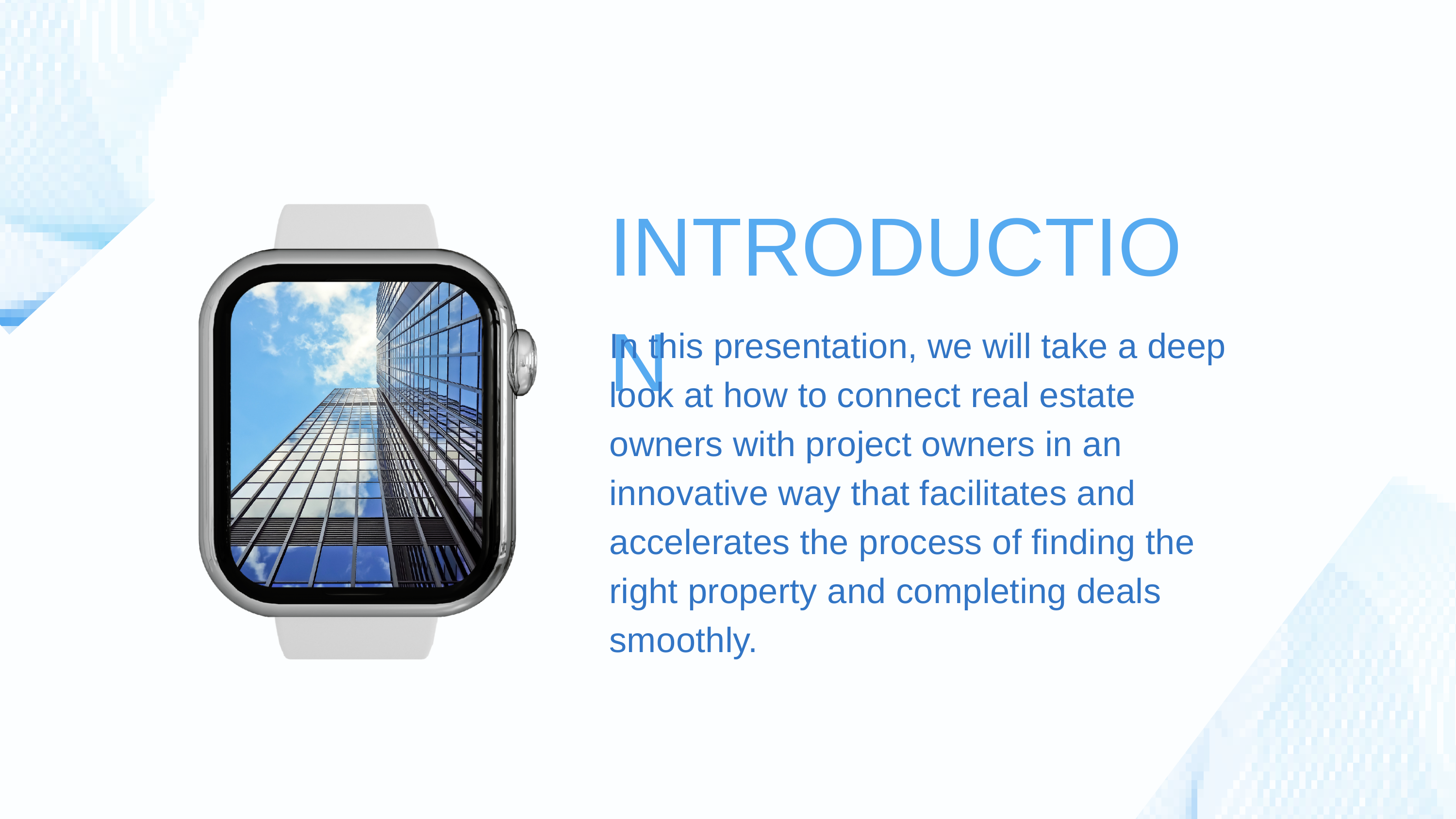

INTRODUCTION

In this presentation, we will take a deep look at how to connect real estate owners with project owners in an innovative way that facilitates and accelerates the process of finding the right property and completing deals smoothly.